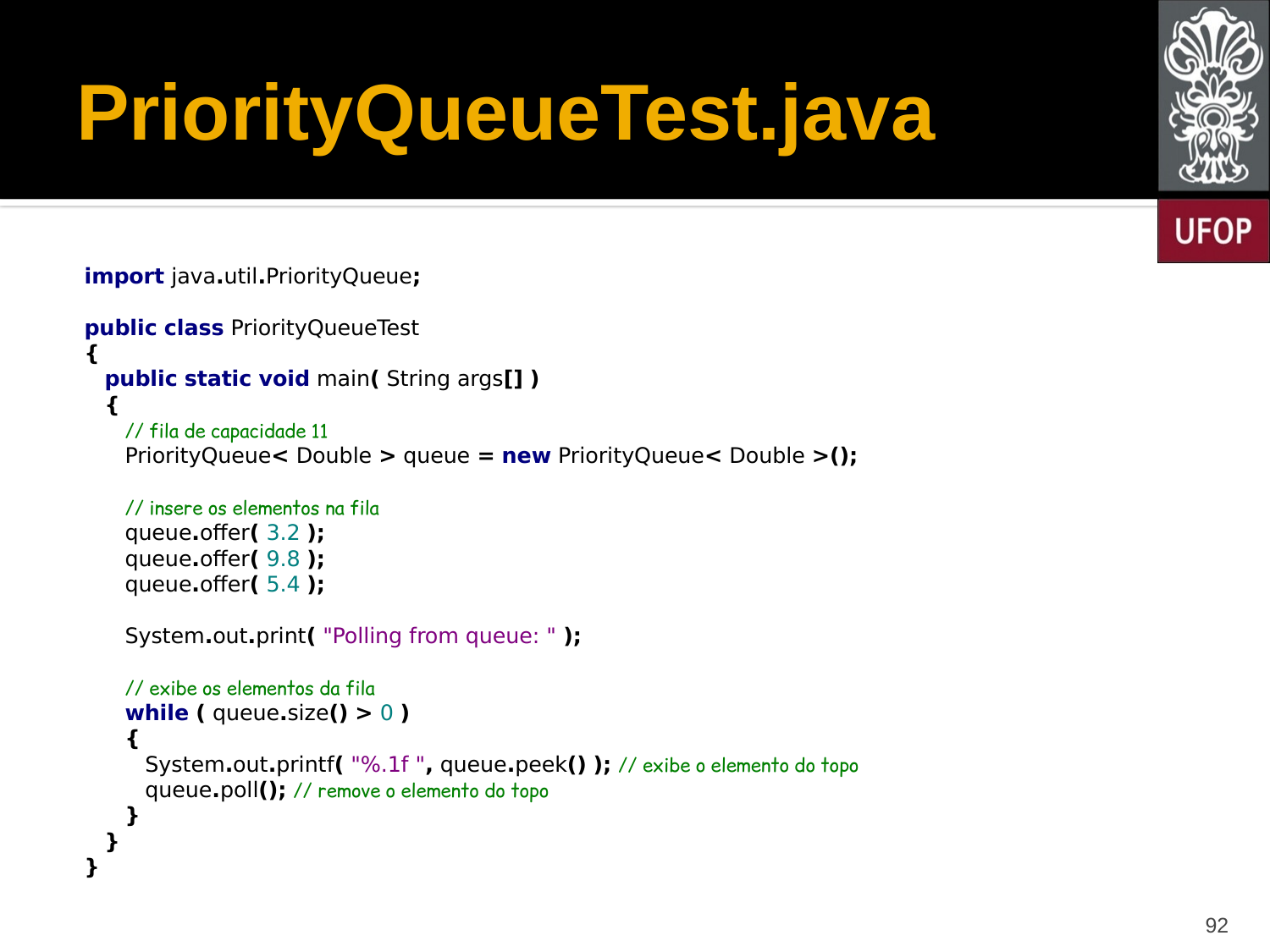

# PriorityQueueTest.java
import java.util.PriorityQueue;

public class PriorityQueueTest
{
   public static void main( String args[] )
   {
      // fila de capacidade 11
      PriorityQueue< Double > queue = new PriorityQueue< Double >();

      // insere os elementos na fila
      queue.offer( 3.2 );
      queue.offer( 9.8 );
      queue.offer( 5.4 );

      System.out.print( "Polling from queue: " );

      // exibe os elementos da fila
      while ( queue.size() > 0 )
      {
         System.out.printf( "%.1f ", queue.peek() ); // exibe o elemento do topo
         queue.poll(); // remove o elemento do topo
      }
   }
}
92